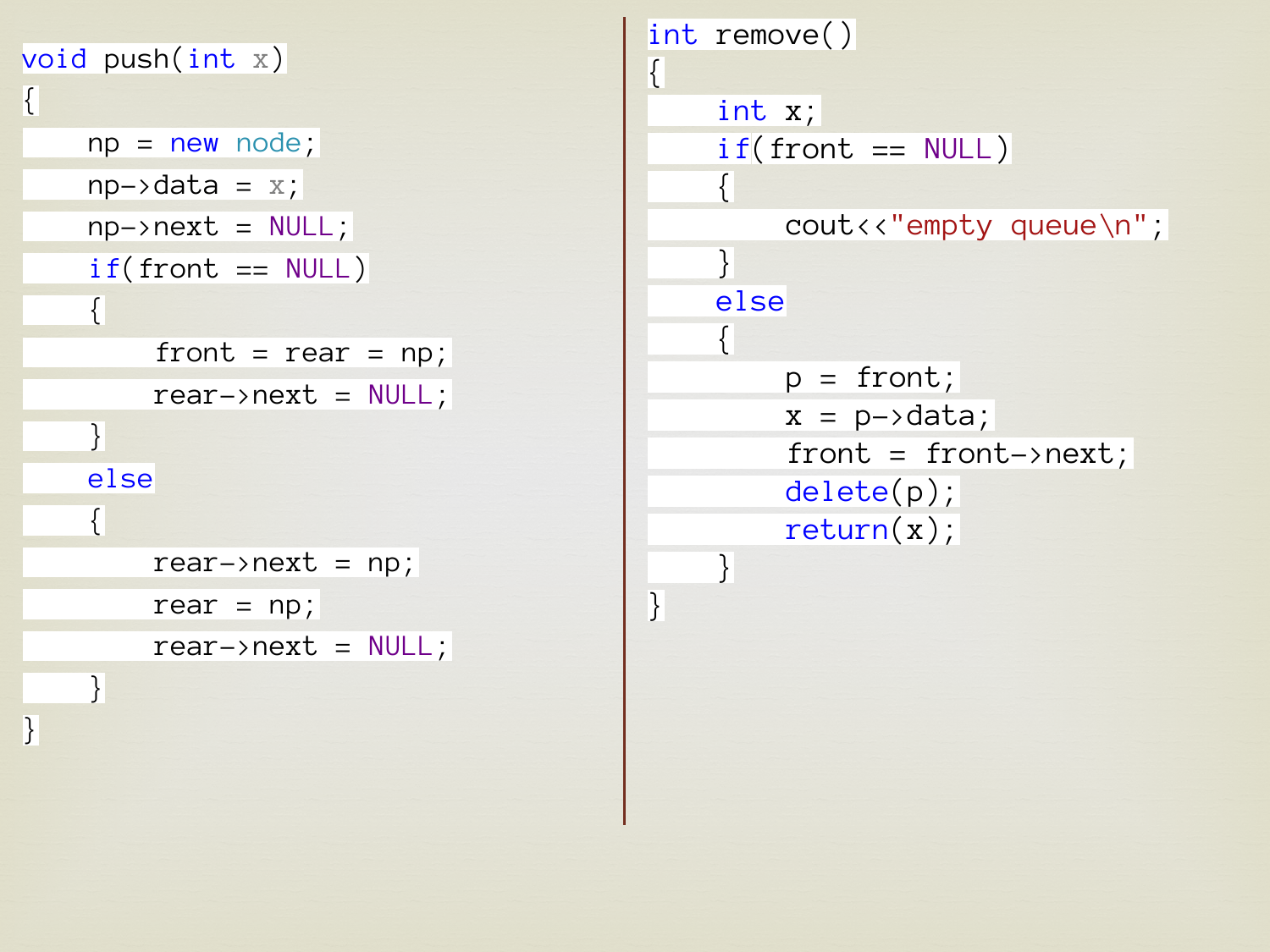

int remove()
{
    int x;
    if(front == NULL)
    {
        cout<<"empty queue\n";
    }
    else
    {
        p = front;
        x = p->data;
        front = front->next;
        delete(p);
        return(x);
    }
}
void push(int x)
{
    np = new node;
    np->data = x;
    np->next = NULL;
    if(front == NULL)
    {
        front = rear = np;
        rear->next = NULL;
    }
    else
    {
        rear->next = np;
        rear = np;
        rear->next = NULL;
    }
}